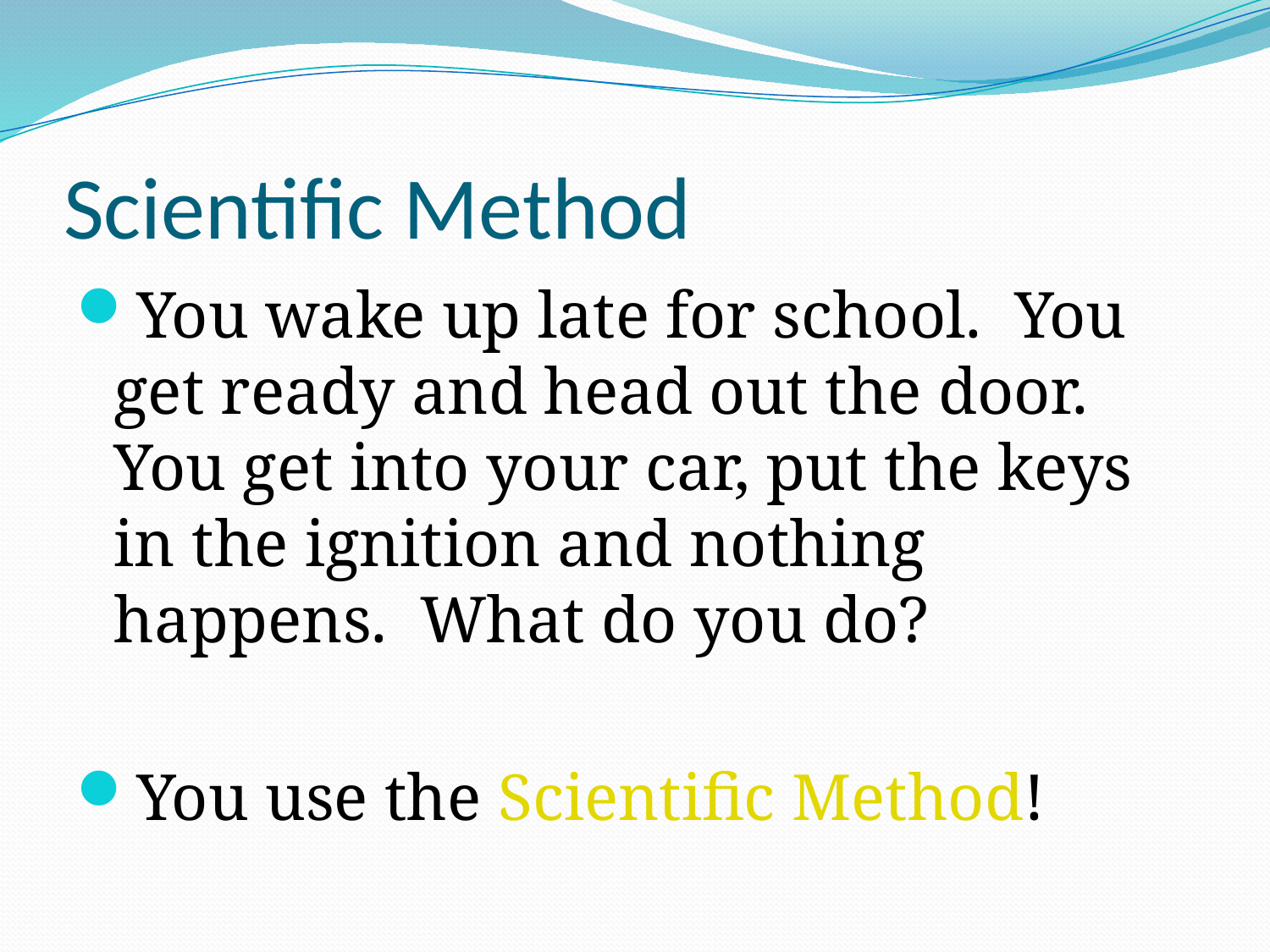

# Scientific Method
You wake up late for school.  You get ready and head out the door.  You get into your car, put the keys in the ignition and nothing happens.  What do you do?

You use the Scientific Method!